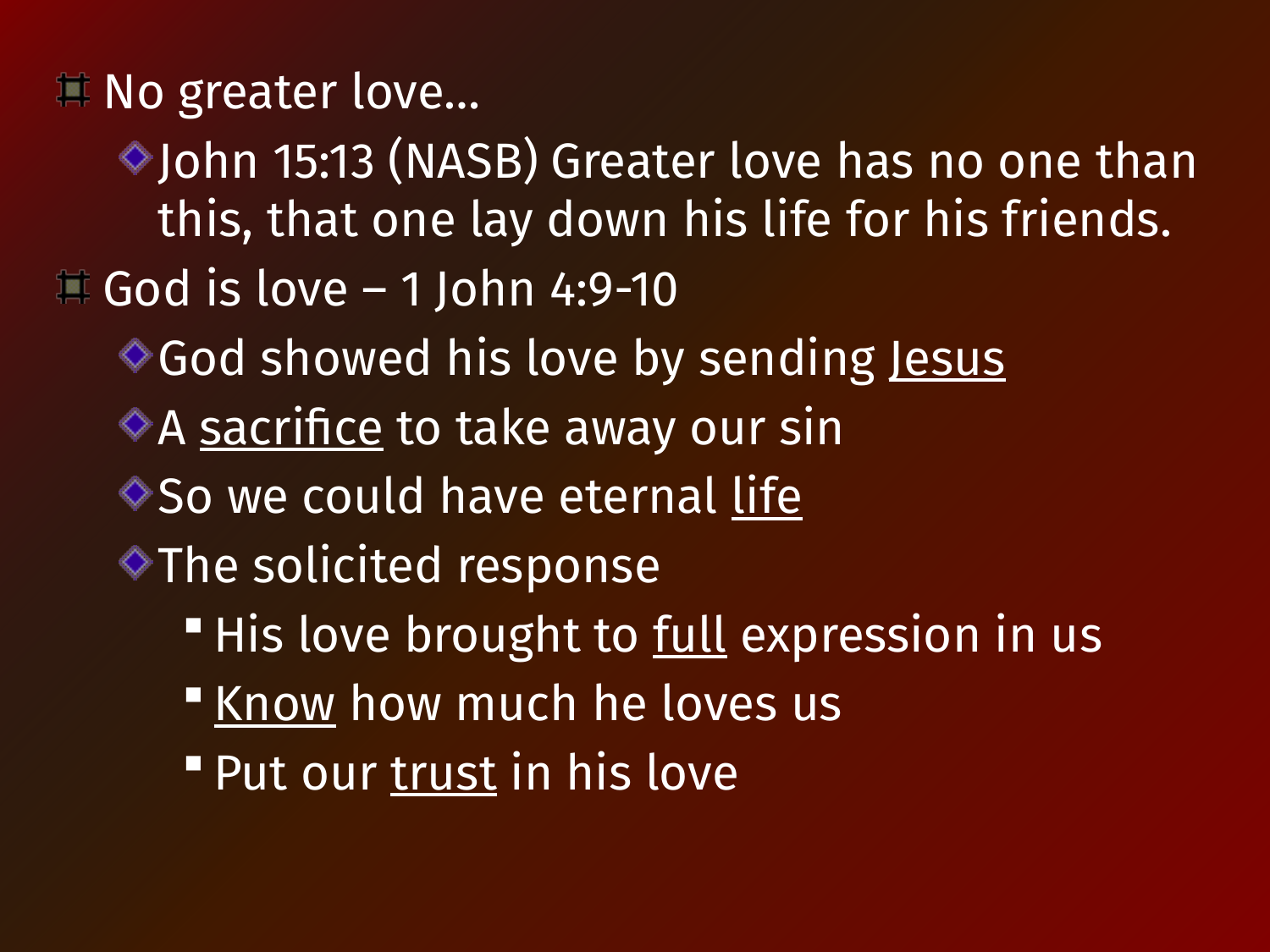

No greater love…
John 15:13 (NASB) Greater love has no one than this, that one lay down his life for his friends.
God is love – 1 John 4:9-10
God showed his love by sending Jesus
A sacrifice to take away our sin
So we could have eternal life
The solicited response
His love brought to full expression in us
Know how much he loves us
Put our trust in his love